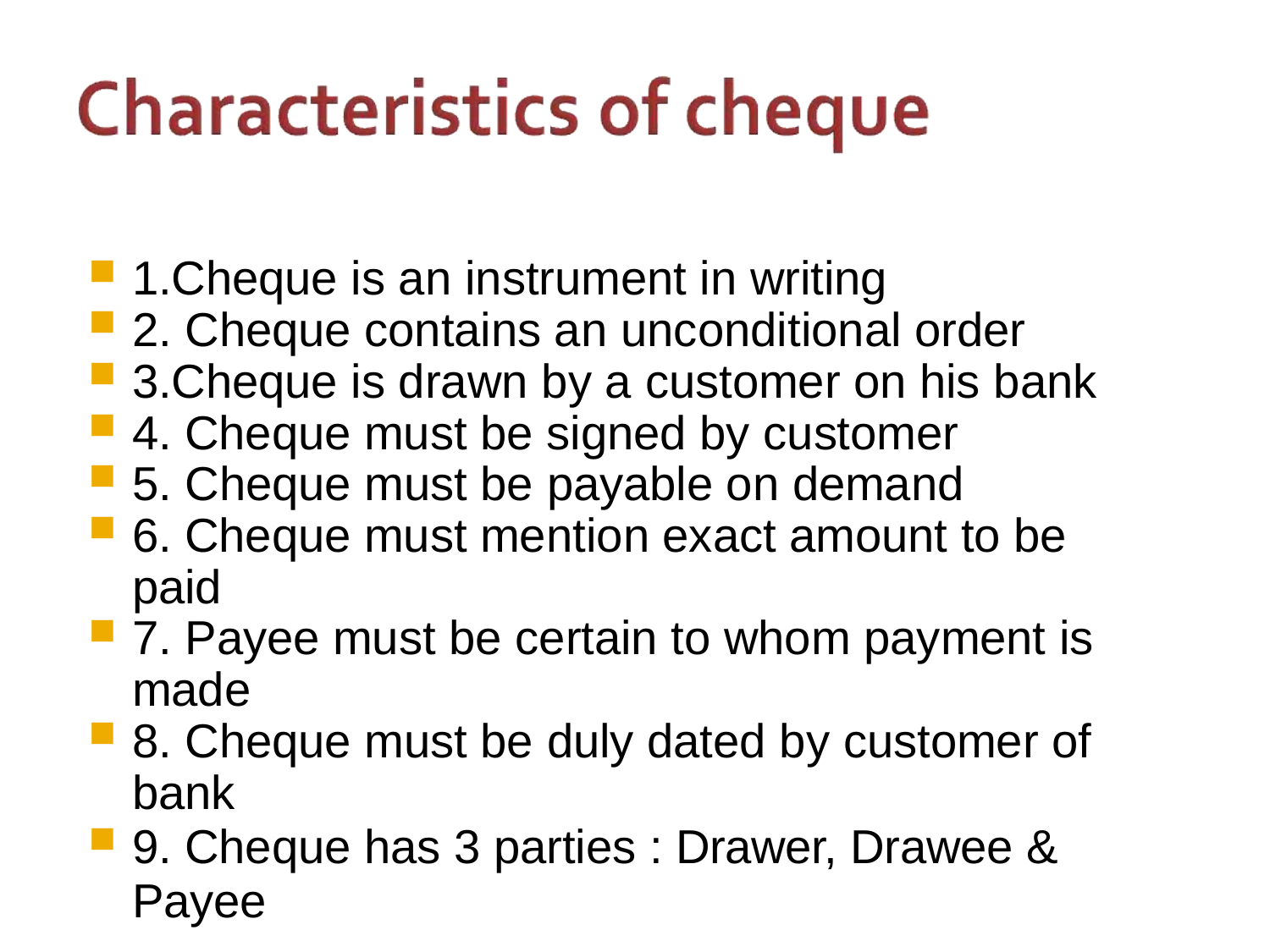

1.Cheque is an instrument in writing
2. Cheque contains an unconditional order
3.Cheque is drawn by a customer on his bank
4. Cheque must be signed by customer
5. Cheque must be payable on demand
6. Cheque must mention exact amount to be paid
7. Payee must be certain to whom payment is made
8. Cheque must be duly dated by customer of bank
9. Cheque has 3 parties : Drawer, Drawee & Payee